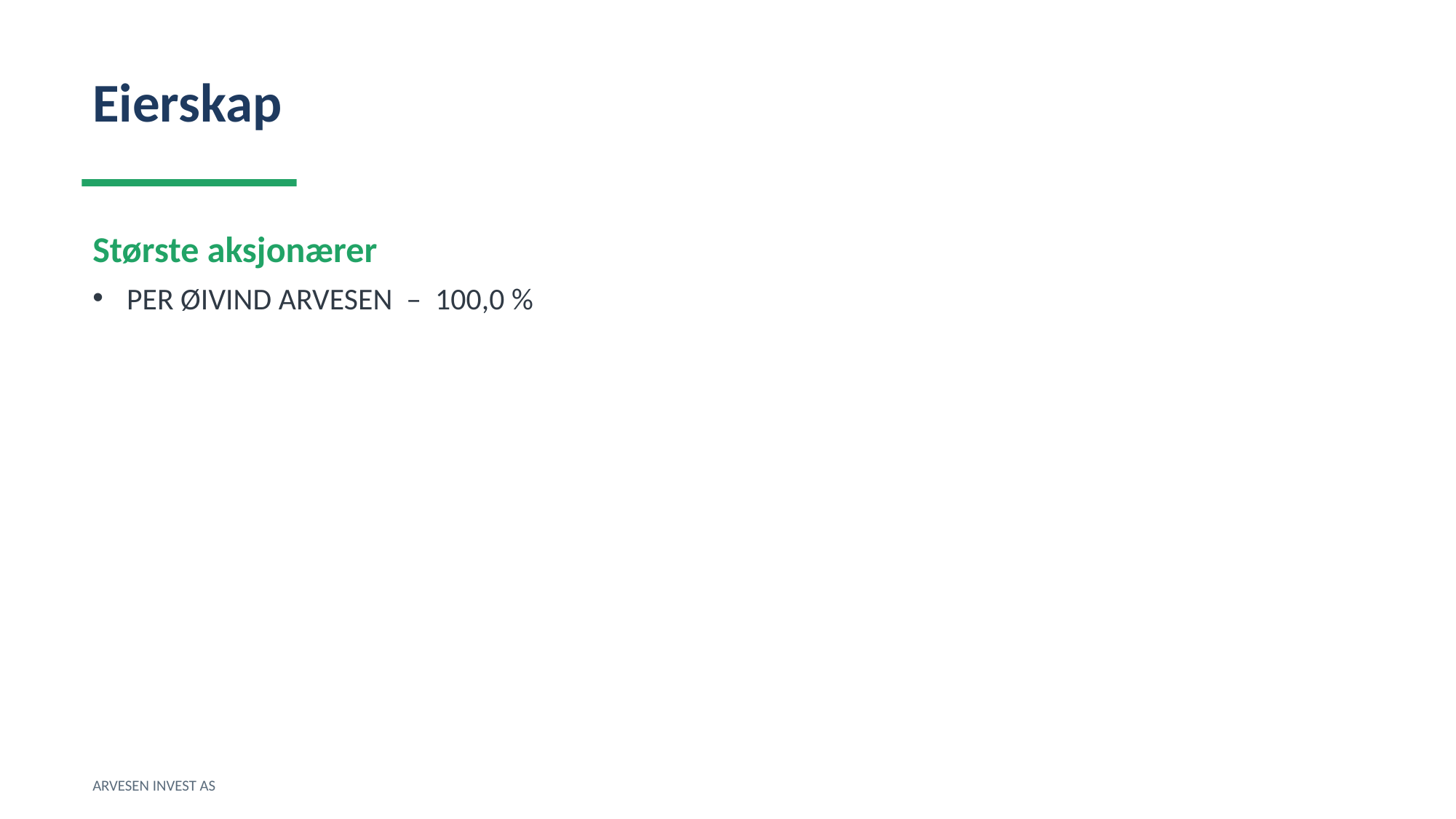

Eierskap

Største aksjonærer
PER ØIVIND ARVESEN  –  100,0 %
ARVESEN INVEST AS